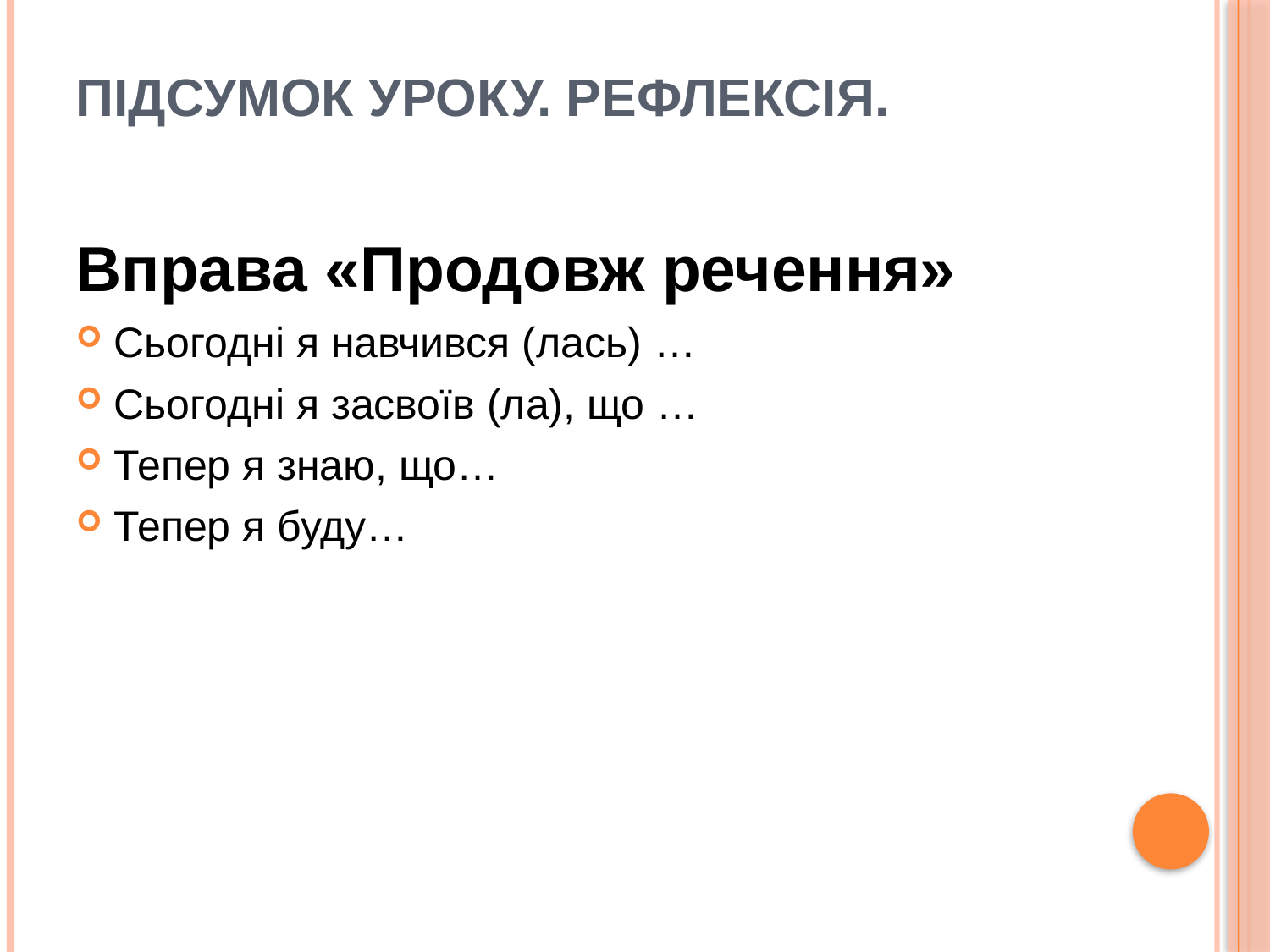

# Підсумок уроку. Рефлексія.
Вправа «Продовж речення»
Сьогодні я навчився (лась) …
Сьогодні я засвоїв (ла), що …
Тепер я знаю, що…
Тепер я буду…